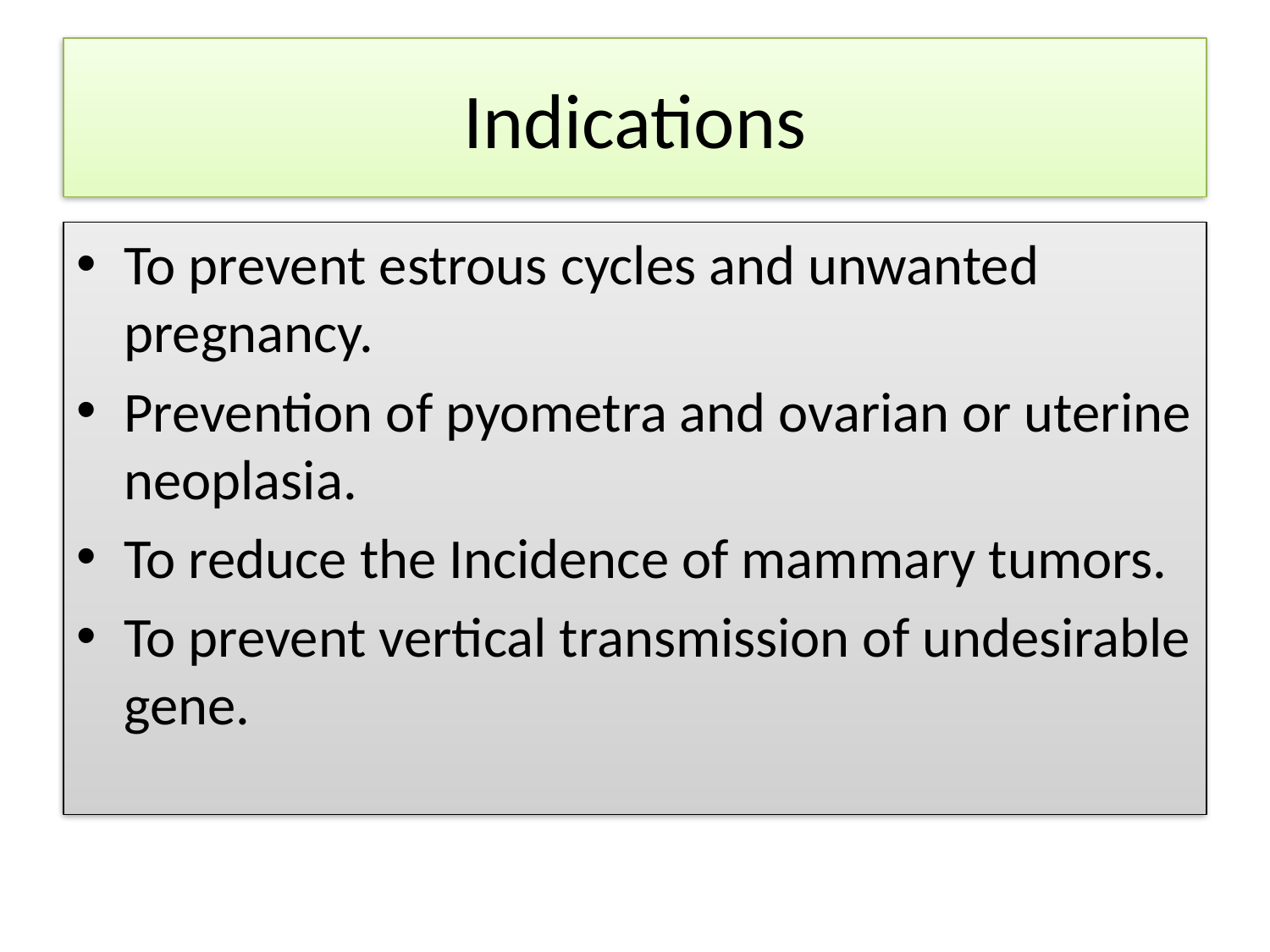

# Indications
To prevent estrous cycles and unwanted pregnancy.
Prevention of pyometra and ovarian or uterine neoplasia.
To reduce the Incidence of mammary tumors.
To prevent vertical transmission of undesirable gene.